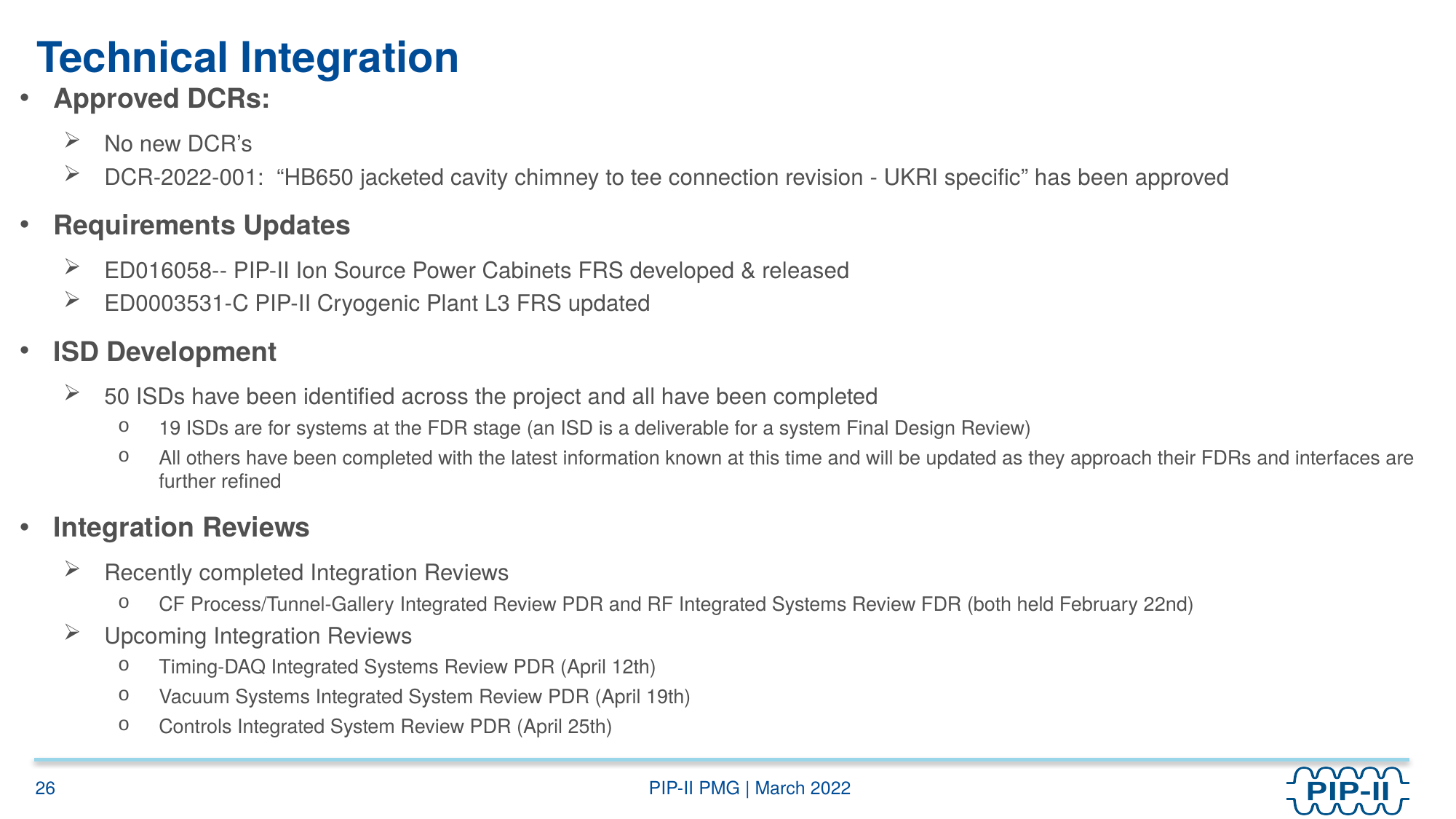

# Technical Integration
Approved DCRs:
No new DCR’s
DCR-2022-001:  “HB650 jacketed cavity chimney to tee connection revision - UKRI specific” has been approved
Requirements Updates
ED016058-- PIP-II Ion Source Power Cabinets FRS developed & released
ED0003531-C PIP-II Cryogenic Plant L3 FRS updated
ISD Development
50 ISDs have been identified across the project and all have been completed
19 ISDs are for systems at the FDR stage (an ISD is a deliverable for a system Final Design Review)
All others have been completed with the latest information known at this time and will be updated as they approach their FDRs and interfaces are further refined
Integration Reviews
Recently completed Integration Reviews
CF Process/Tunnel-Gallery Integrated Review PDR and RF Integrated Systems Review FDR (both held February 22nd)
Upcoming Integration Reviews
Timing-DAQ Integrated Systems Review PDR (April 12th)
Vacuum Systems Integrated System Review PDR (April 19th)
Controls Integrated System Review PDR (April 25th)

26
PIP-II PMG | March 2022